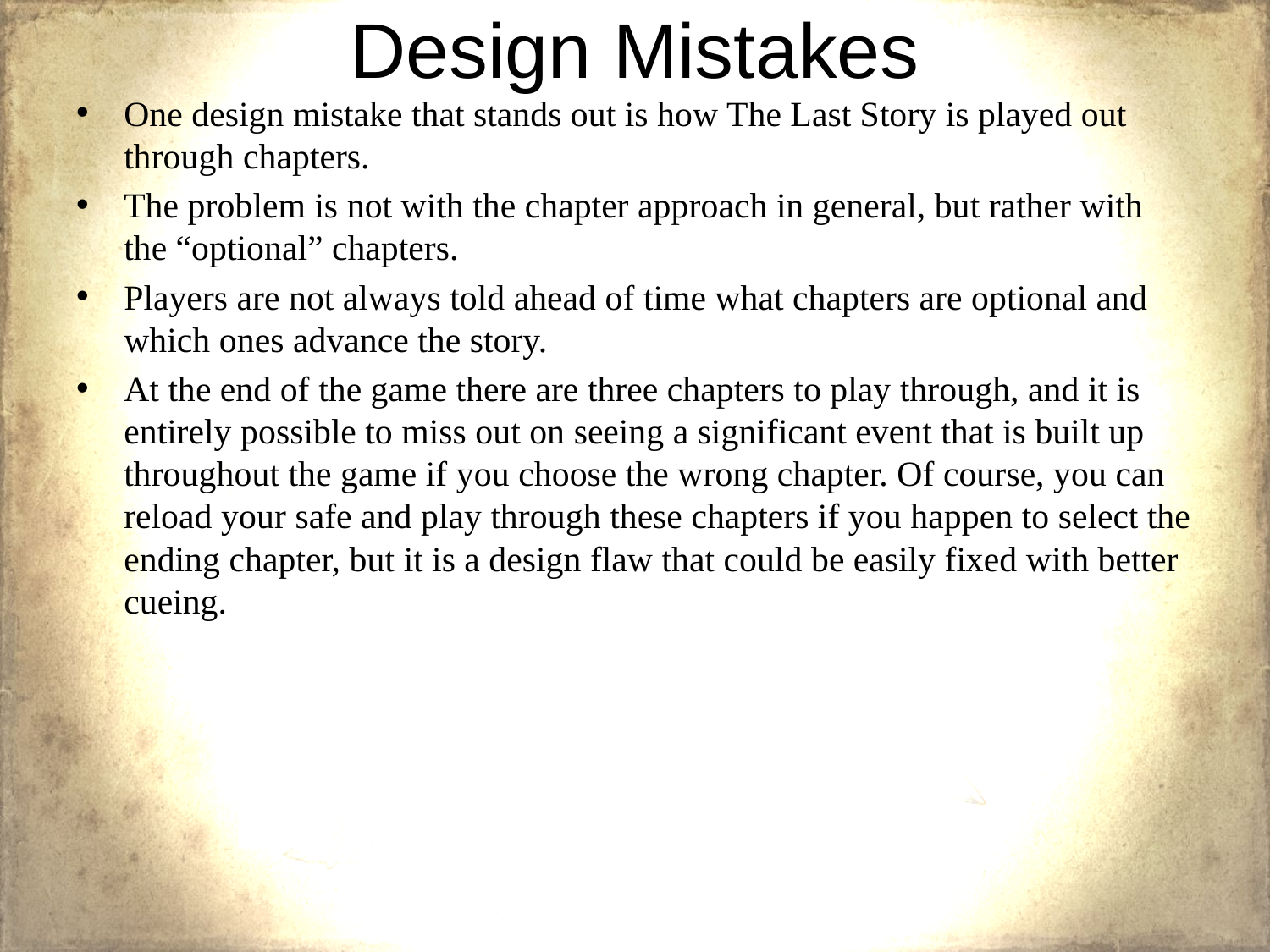

# Design Mistakes
One design mistake that stands out is how The Last Story is played out through chapters.
The problem is not with the chapter approach in general, but rather with the “optional” chapters.
Players are not always told ahead of time what chapters are optional and which ones advance the story.
At the end of the game there are three chapters to play through, and it is entirely possible to miss out on seeing a significant event that is built up throughout the game if you choose the wrong chapter. Of course, you can reload your safe and play through these chapters if you happen to select the ending chapter, but it is a design flaw that could be easily fixed with better cueing.